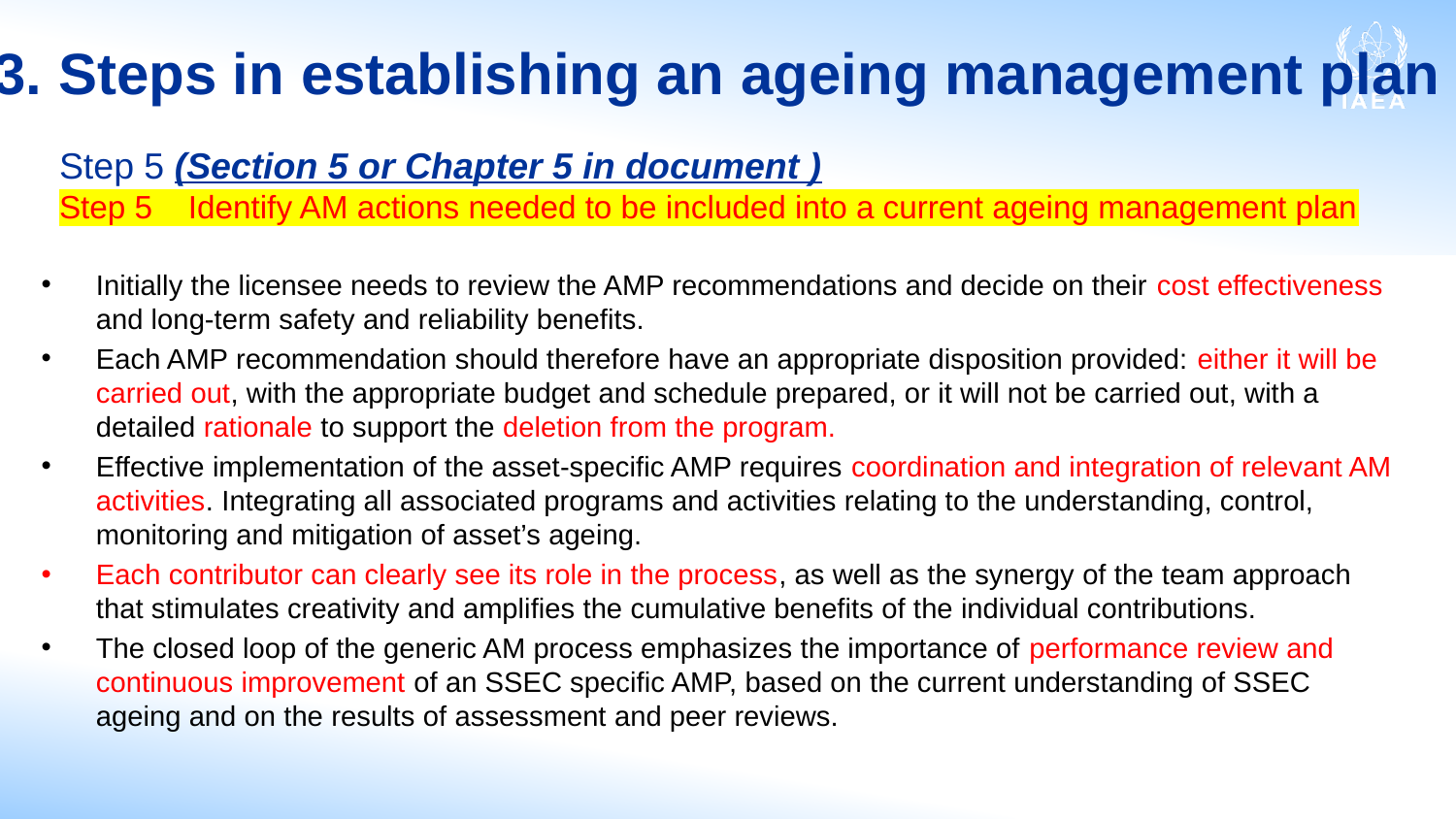

# 3. Steps in establishing an ageing management plan
Step 5 (Section 5 or Chapter 5 in document )
Step 5    Identify AM actions needed to be included into a current ageing management plan
Initially the licensee needs to review the AMP recommendations and decide on their cost effectiveness and long-term safety and reliability benefits.
Each AMP recommendation should therefore have an appropriate disposition provided: either it will be carried out, with the appropriate budget and schedule prepared, or it will not be carried out, with a detailed rationale to support the deletion from the program.
Effective implementation of the asset-specific AMP requires coordination and integration of relevant AM activities. Integrating all associated programs and activities relating to the understanding, control, monitoring and mitigation of asset’s ageing.
Each contributor can clearly see its role in the process, as well as the synergy of the team approach that stimulates creativity and amplifies the cumulative benefits of the individual contributions.
The closed loop of the generic AM process emphasizes the importance of performance review and continuous improvement of an SSEC specific AMP, based on the current understanding of SSEC ageing and on the results of assessment and peer reviews.